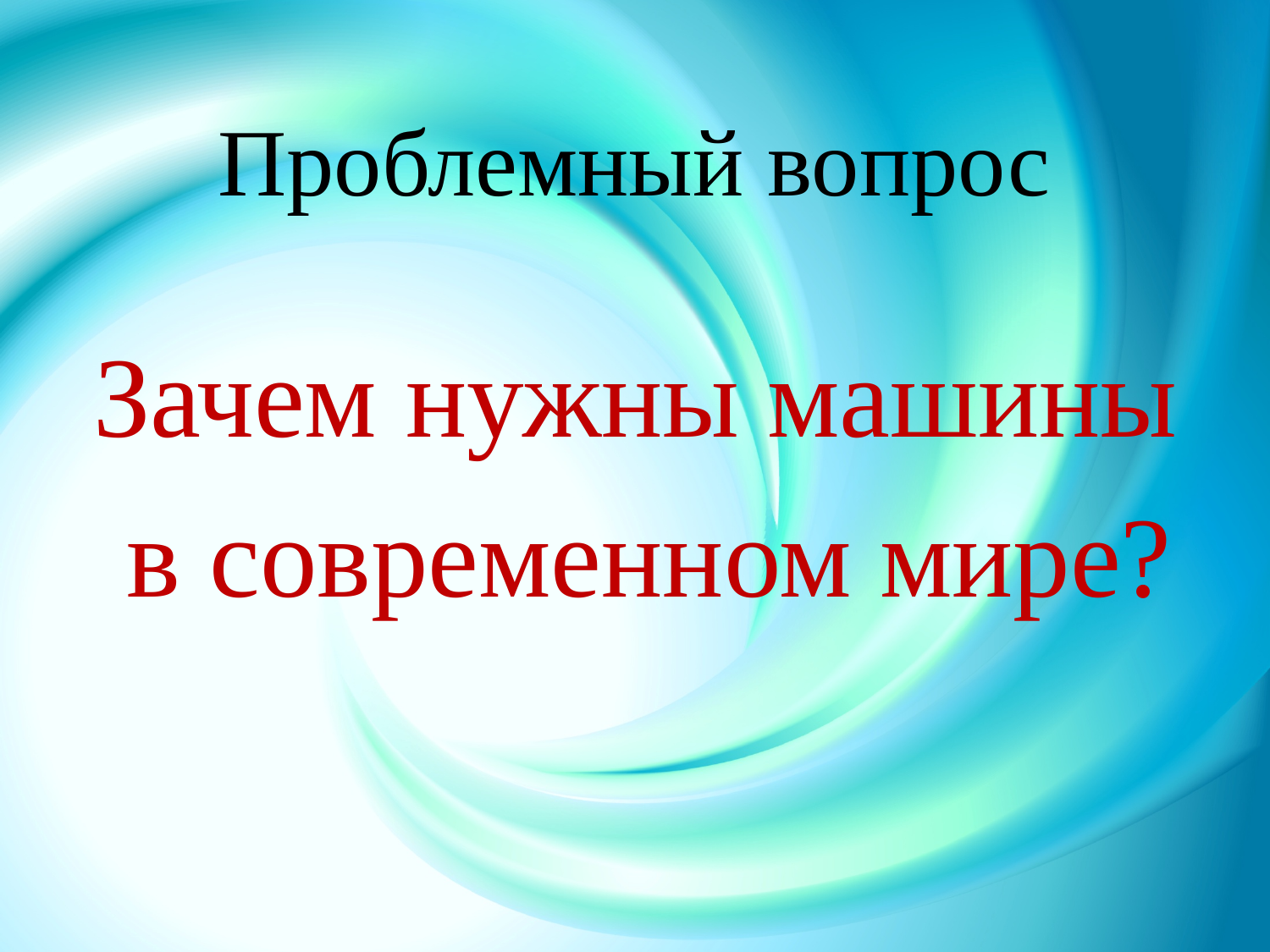

# Проблемный вопрос
Зачем нужны машины
в современном мире?